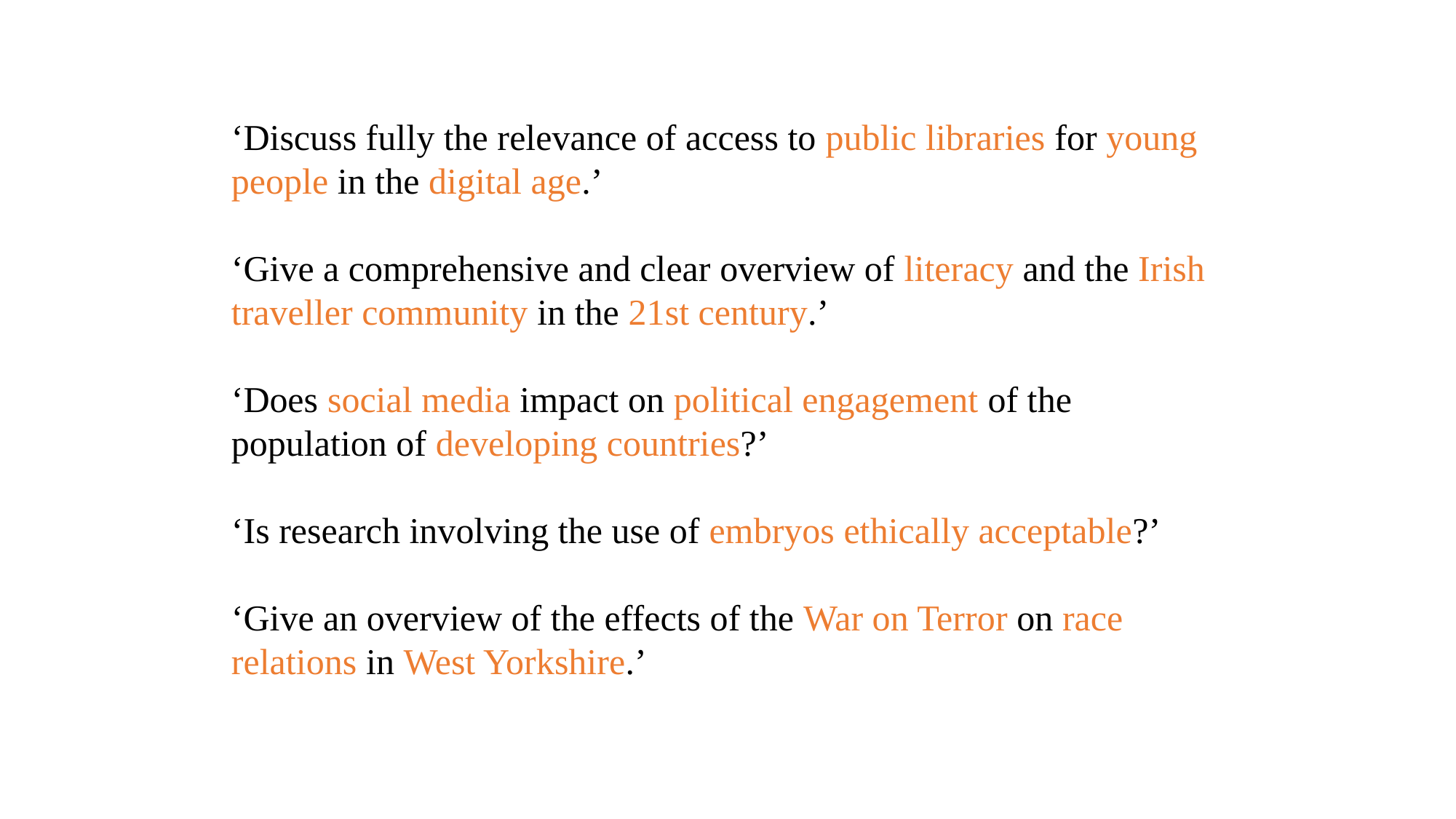

‘Discuss fully the relevance of access to public libraries for young people in the digital age.’

‘Give a comprehensive and clear overview of literacy and the Irish traveller community in the 21st century.’

‘Does social media impact on political engagement of the population of developing countries?’

‘Is research involving the use of embryos ethically acceptable?’

‘Give an overview of the effects of the War on Terror on race relations in West Yorkshire.’